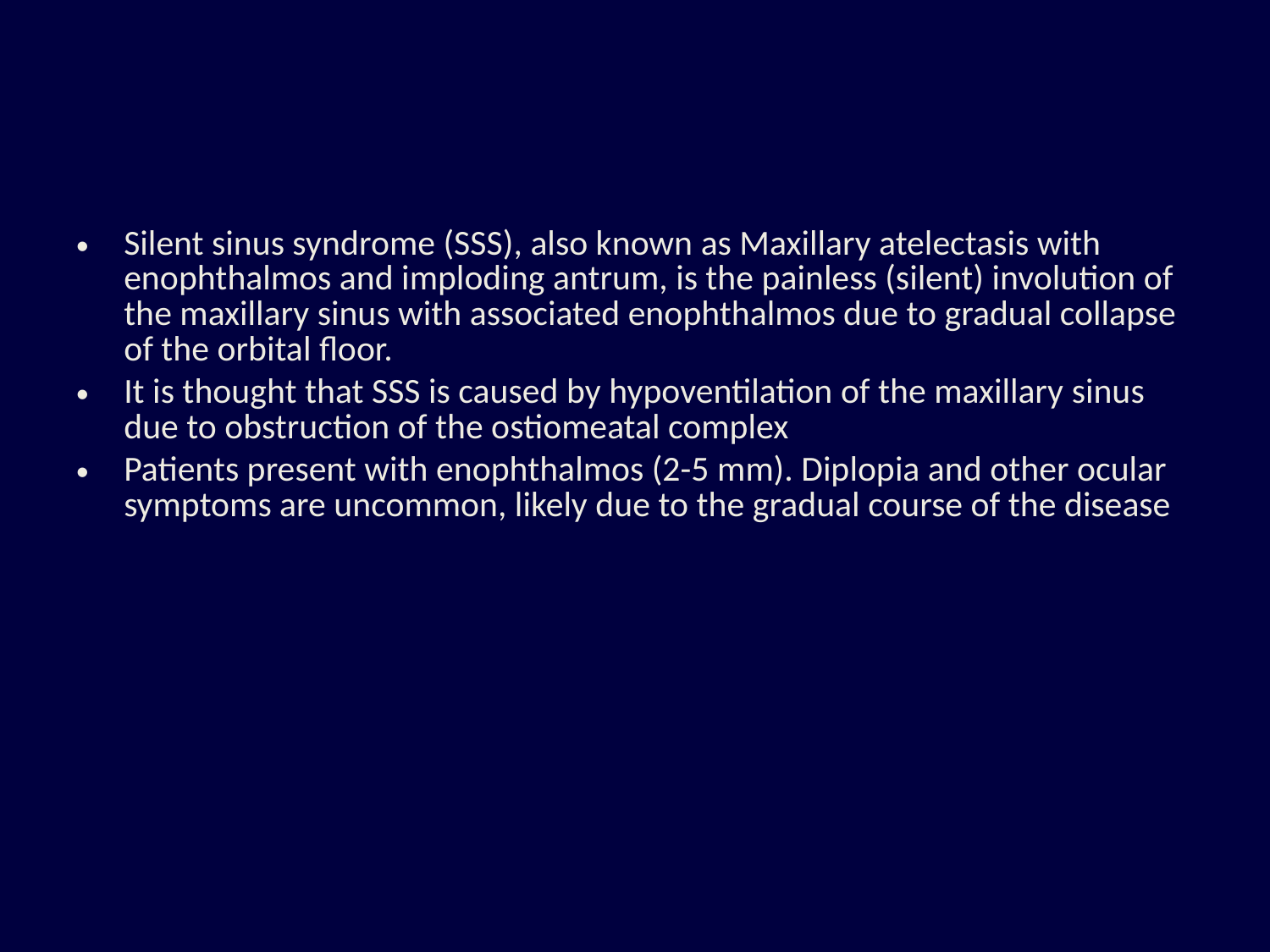

#
Silent sinus syndrome (SSS), also known as Maxillary atelectasis with enophthalmos and imploding antrum, is the painless (silent) involution of the maxillary sinus with associated enophthalmos due to gradual collapse of the orbital floor.
It is thought that SSS is caused by hypoventilation of the maxillary sinus due to obstruction of the ostiomeatal complex
Patients present with enophthalmos (2-5 mm). Diplopia and other ocular symptoms are uncommon, likely due to the gradual course of the disease